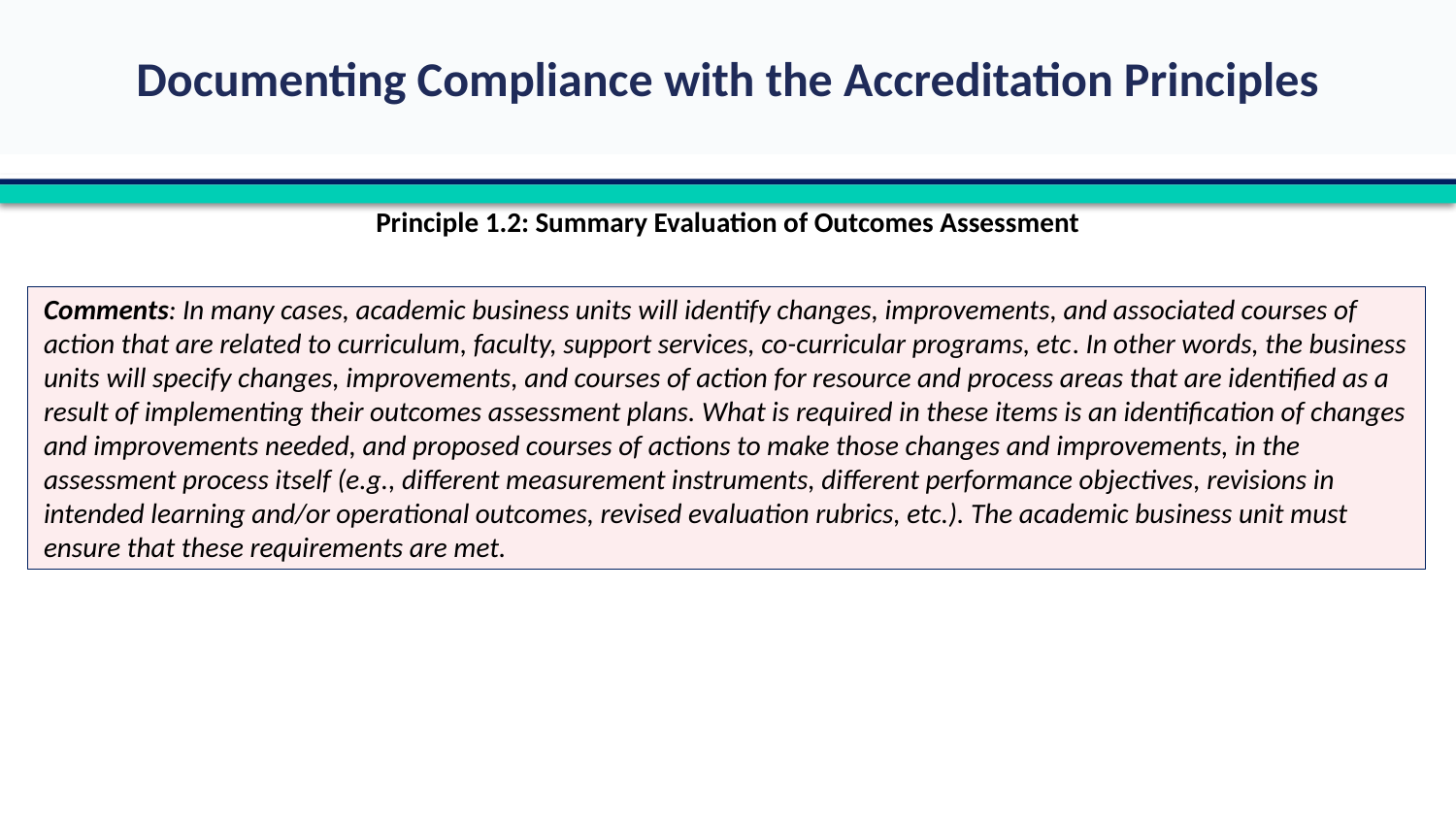

Principle 1.2: Summary Evaluation of Outcomes Assessment

Comments: In many cases, academic business units will identify changes, improvements, and associated courses of action that are related to curriculum, faculty, support services, co-curricular programs, etc. In other words, the business units will specify changes, improvements, and courses of action for resource and process areas that are identified as a result of implementing their outcomes assessment plans. What is required in these items is an identification of changes and improvements needed, and proposed courses of actions to make those changes and improvements, in the assessment process itself (e.g., different measurement instruments, different performance objectives, revisions in intended learning and/or operational outcomes, revised evaluation rubrics, etc.). The academic business unit must ensure that these requirements are met.